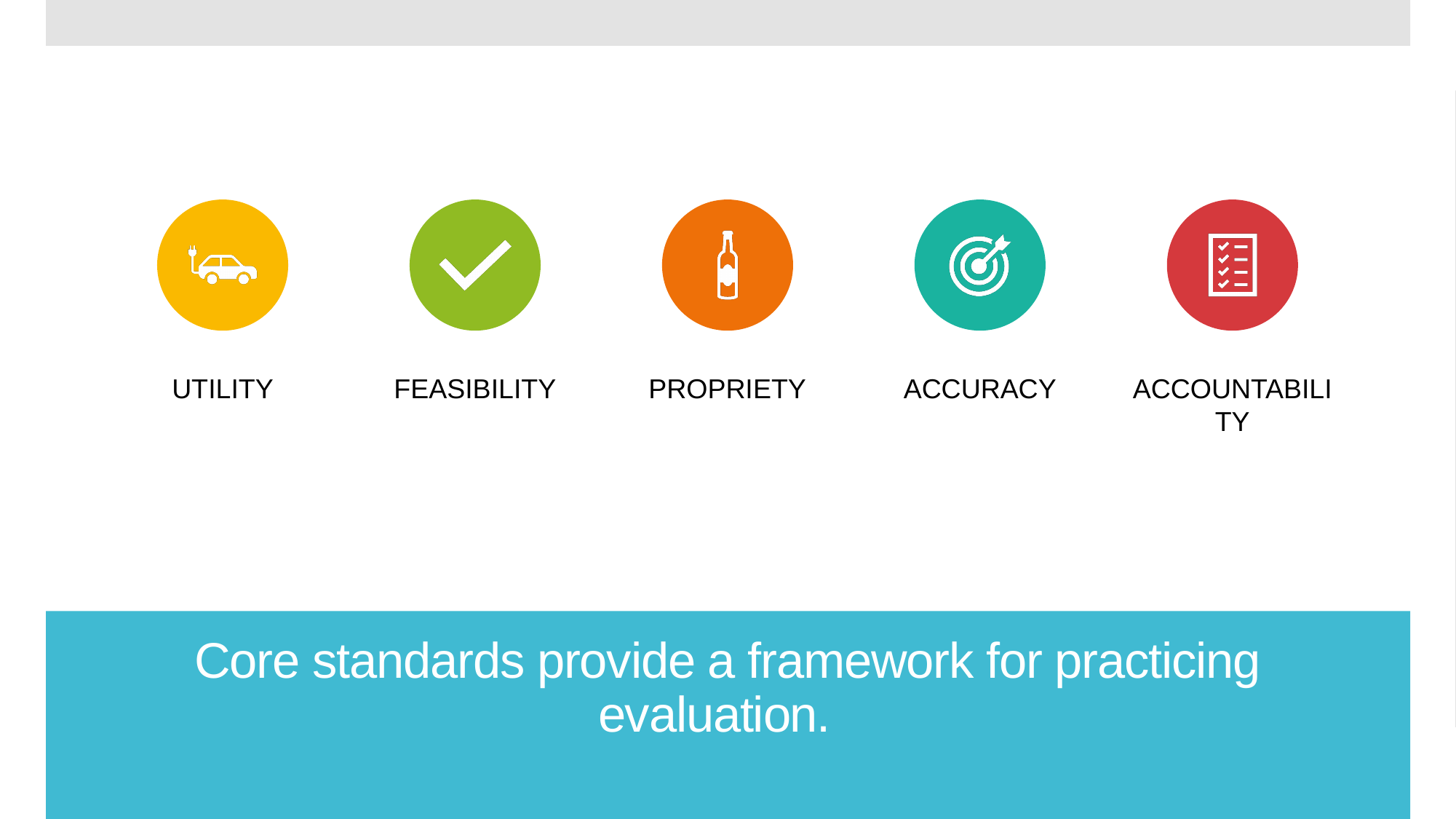

Utility
Feasibility
Propriety
Accuracy
Accountability
# Core standards provide a framework for practicing evaluation.